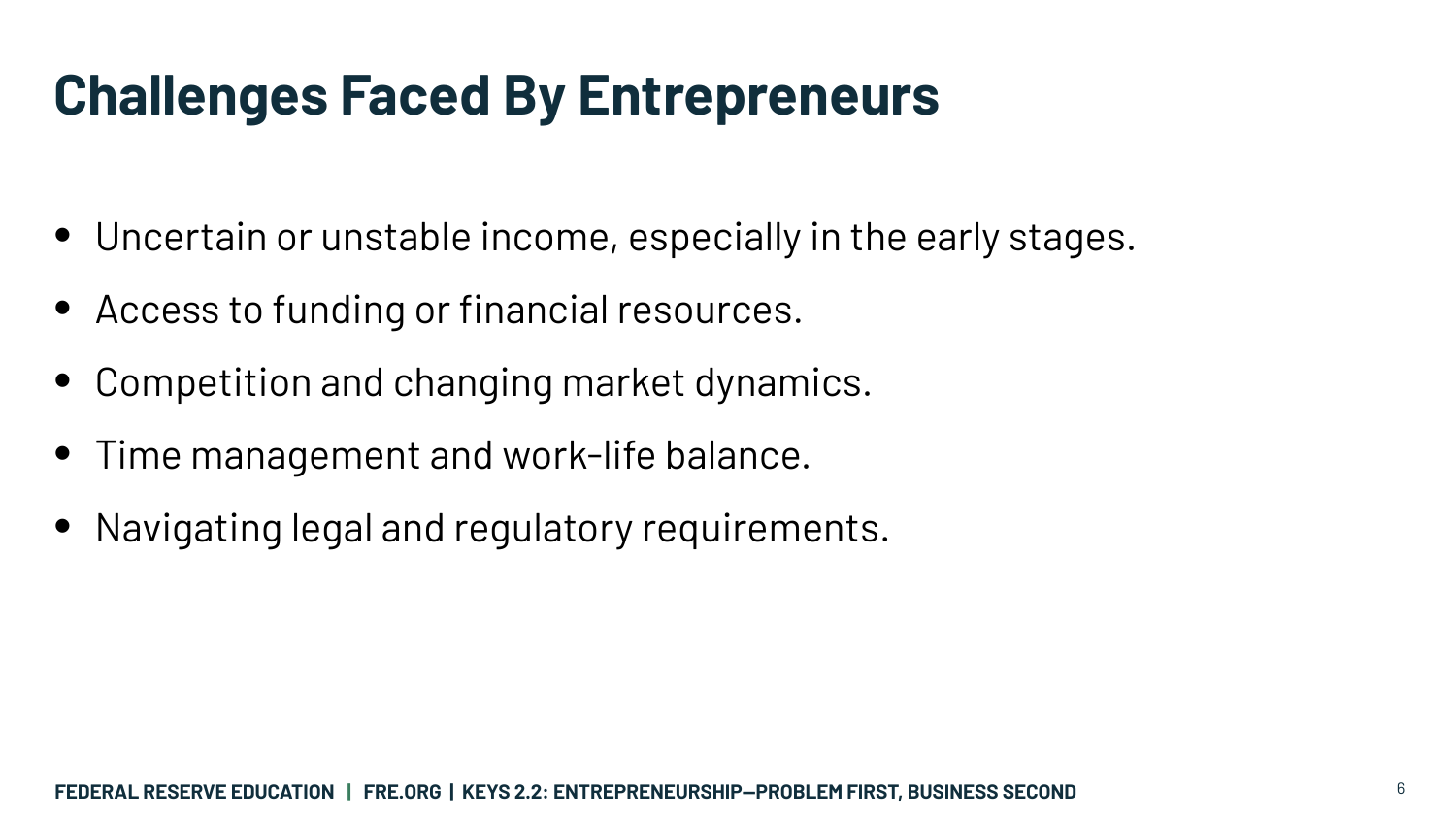

# Challenges Faced By Entrepreneurs
Uncertain or unstable income, especially in the early stages.
Access to funding or financial resources.
Competition and changing market dynamics.
Time management and work-life balance.
Navigating legal and regulatory requirements.